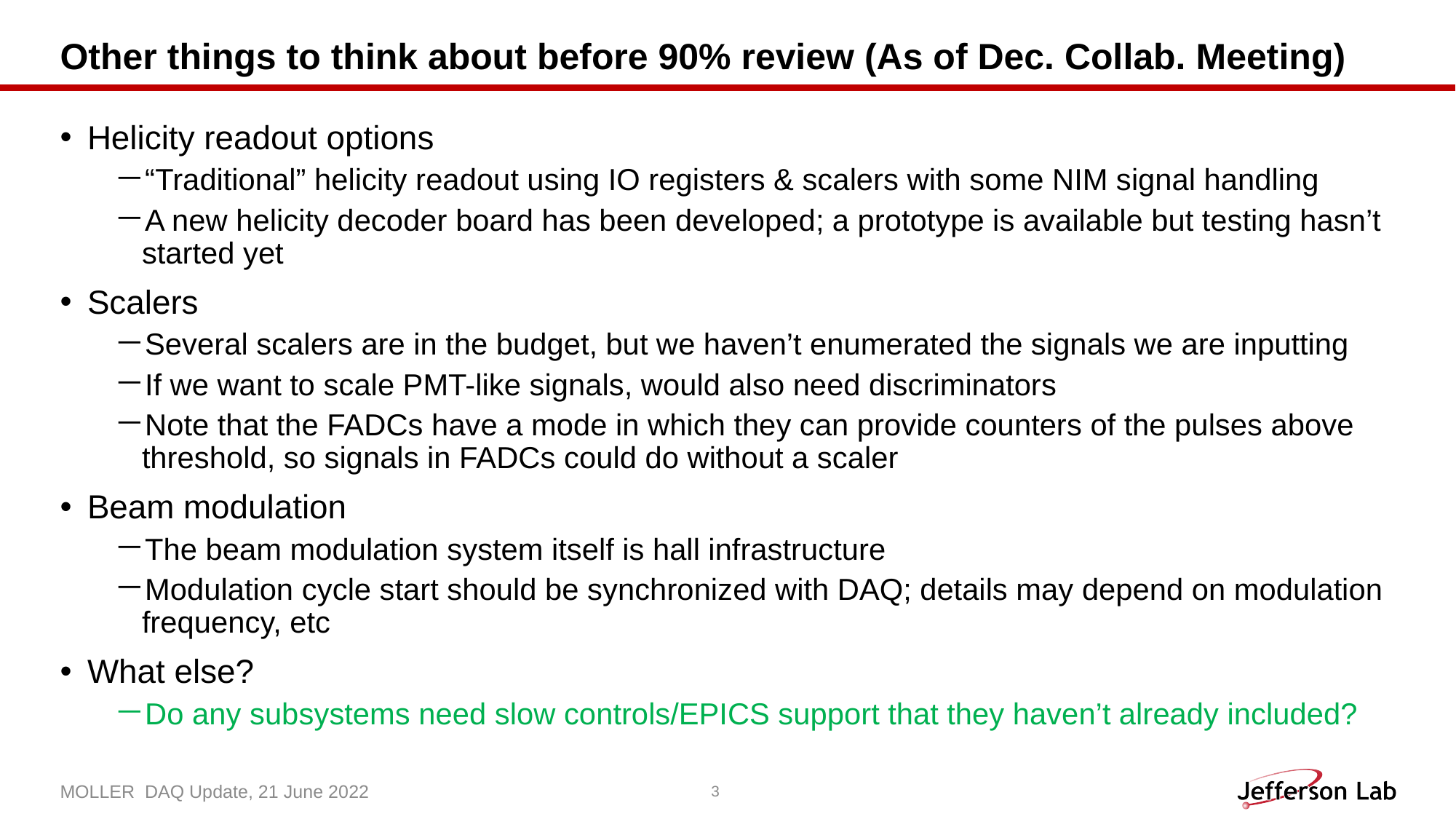

# Other things to think about before 90% review (As of Dec. Collab. Meeting)
Helicity readout options
“Traditional” helicity readout using IO registers & scalers with some NIM signal handling
A new helicity decoder board has been developed; a prototype is available but testing hasn’t started yet
Scalers
Several scalers are in the budget, but we haven’t enumerated the signals we are inputting
If we want to scale PMT-like signals, would also need discriminators
Note that the FADCs have a mode in which they can provide counters of the pulses above threshold, so signals in FADCs could do without a scaler
Beam modulation
The beam modulation system itself is hall infrastructure
Modulation cycle start should be synchronized with DAQ; details may depend on modulation frequency, etc
What else?
Do any subsystems need slow controls/EPICS support that they haven’t already included?
MOLLER  DAQ Update, 21 June 2022
3